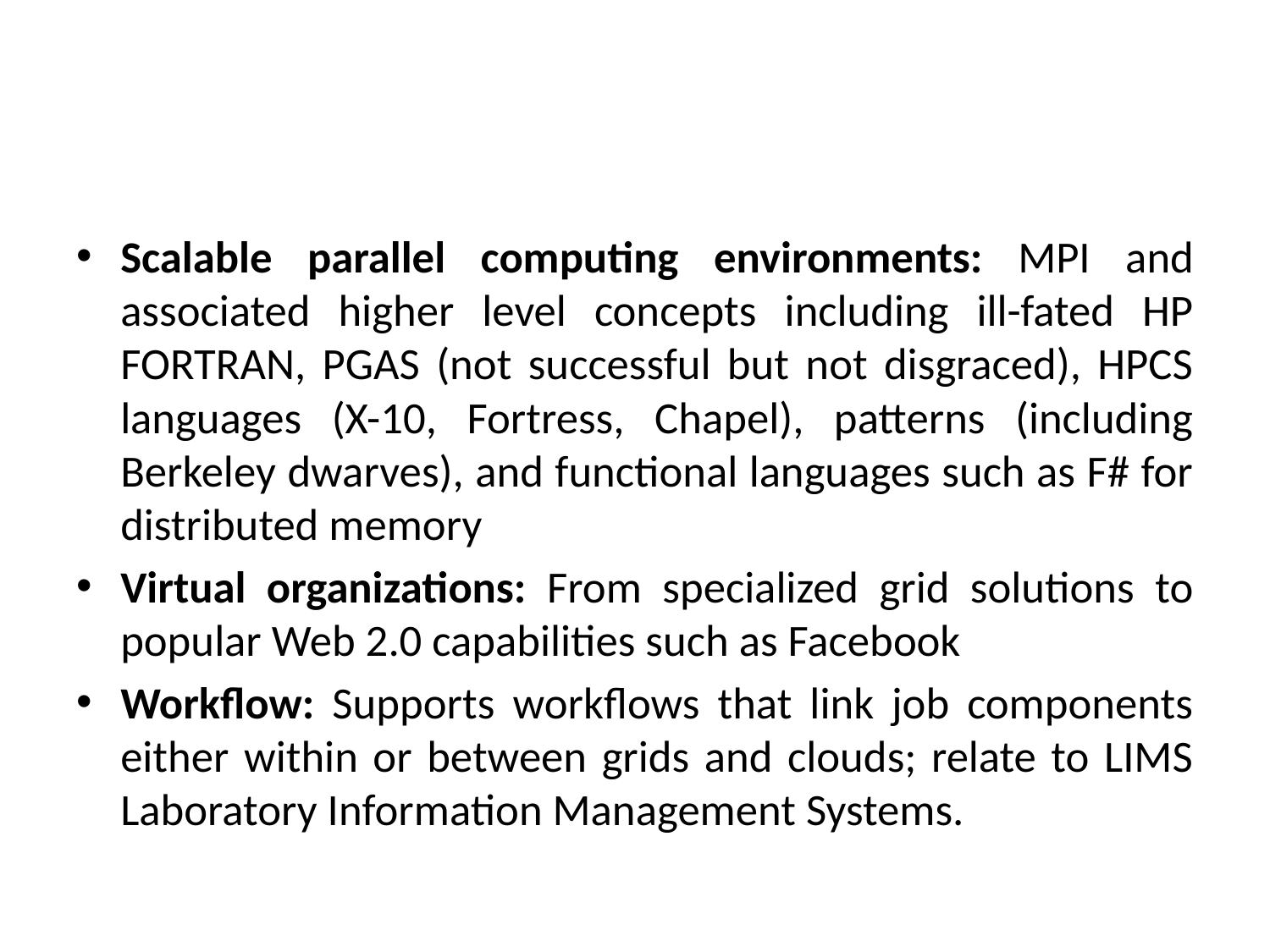

#
Scalable parallel computing environments: MPI and associated higher level concepts including ill-fated HP FORTRAN, PGAS (not successful but not disgraced), HPCS languages (X-10, Fortress, Chapel), patterns (including Berkeley dwarves), and functional languages such as F# for distributed memory
Virtual organizations: From specialized grid solutions to popular Web 2.0 capabilities such as Facebook
Workflow: Supports workflows that link job components either within or between grids and clouds; relate to LIMS Laboratory Information Management Systems.